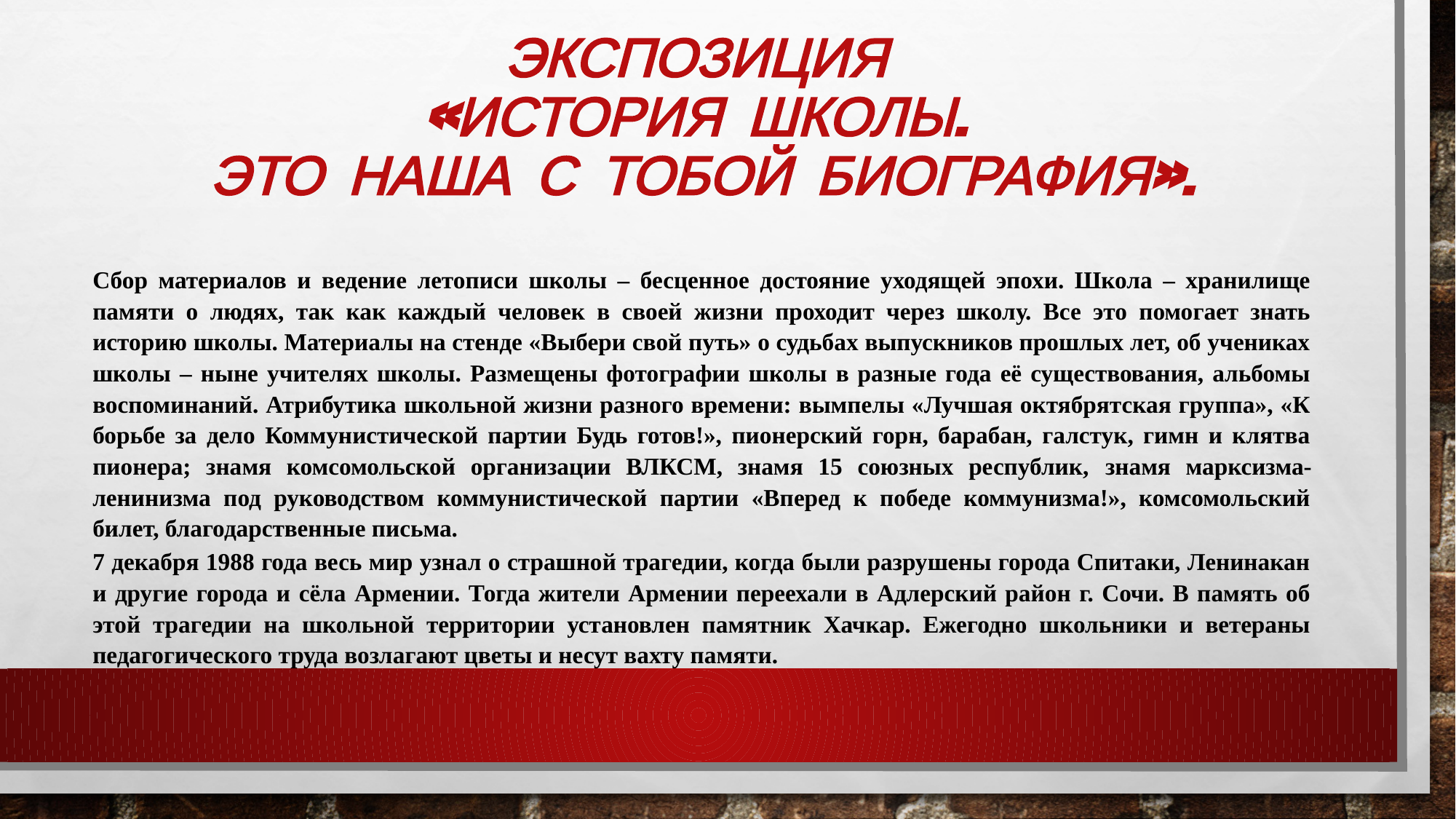

# Экспозиция «ИсториЯ  школы. Это  наша  с  тобой  биография».
Сбор материалов и ведение летописи школы – бесценное достояние уходящей эпохи. Школа – хранилище памяти о людях, так как каждый человек в своей жизни проходит через школу. Все это помогает знать историю школы. Материалы на стенде «Выбери свой путь» о судьбах выпускников прошлых лет, об учениках школы – ныне учителях школы. Размещены фотографии школы в разные года её существования, альбомы воспоминаний. Атрибутика школьной жизни разного времени: вымпелы «Лучшая октябрятская группа», «К борьбе за дело Коммунистической партии Будь готов!», пионерский горн, барабан, галстук, гимн и клятва пионера; знамя комсомольской организации ВЛКСМ, знамя 15 союзных республик, знамя марксизма-ленинизма под руководством коммунистической партии «Вперед к победе коммунизма!», комсомольский билет, благодарственные письма.
7 декабря 1988 года весь мир узнал о страшной трагедии, когда были разрушены города Спитаки, Ленинакан и другие города и сёла Армении. Тогда жители Армении переехали в Адлерский район г. Сочи. В память об этой трагедии на школьной территории установлен памятник Хачкар. Ежегодно школьники и ветераны педагогического труда возлагают цветы и несут вахту памяти.